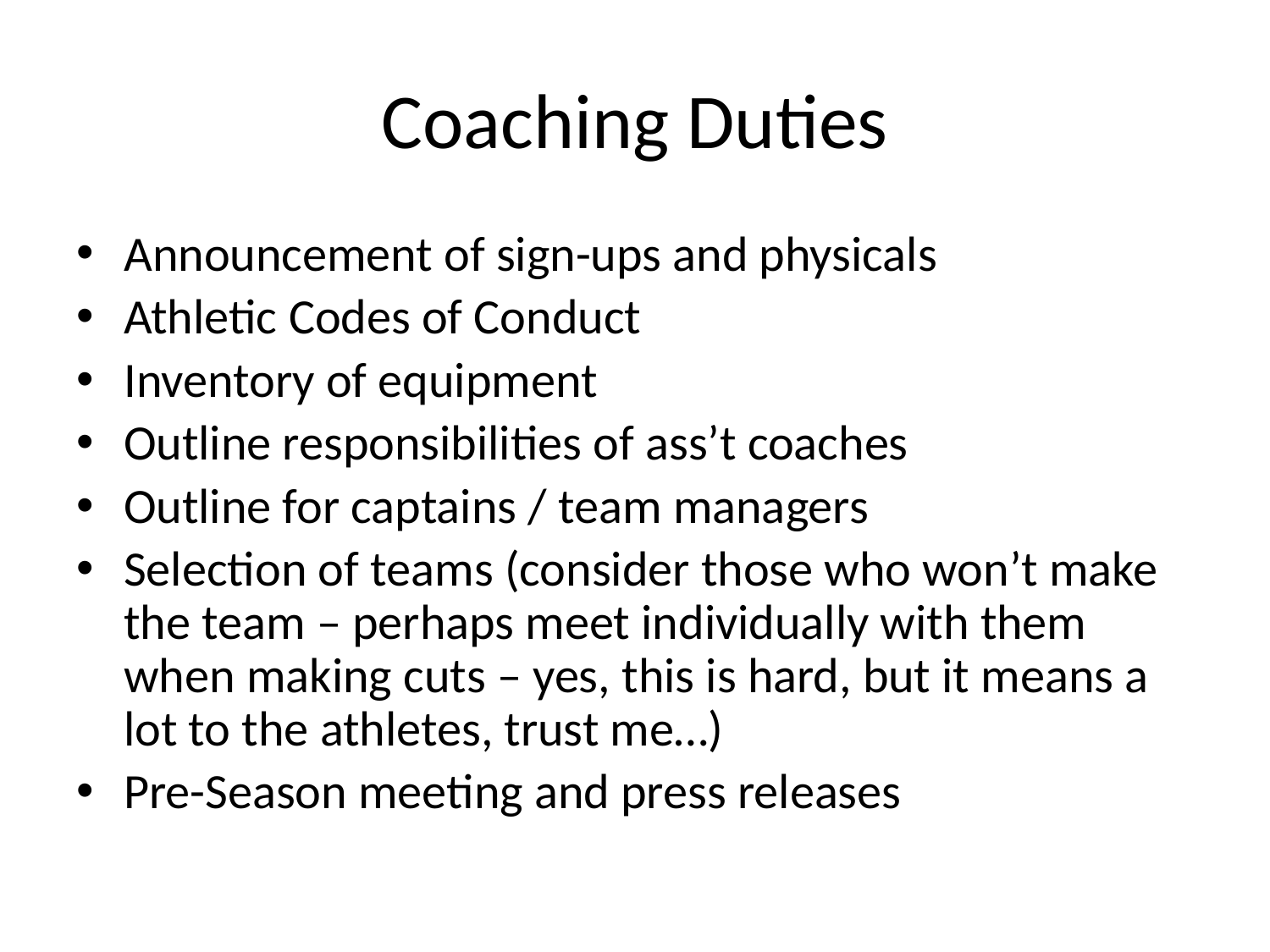

# Coaching Duties
Announcement of sign-ups and physicals
Athletic Codes of Conduct
Inventory of equipment
Outline responsibilities of ass’t coaches
Outline for captains / team managers
Selection of teams (consider those who won’t make the team – perhaps meet individually with them when making cuts – yes, this is hard, but it means a lot to the athletes, trust me…)
Pre-Season meeting and press releases